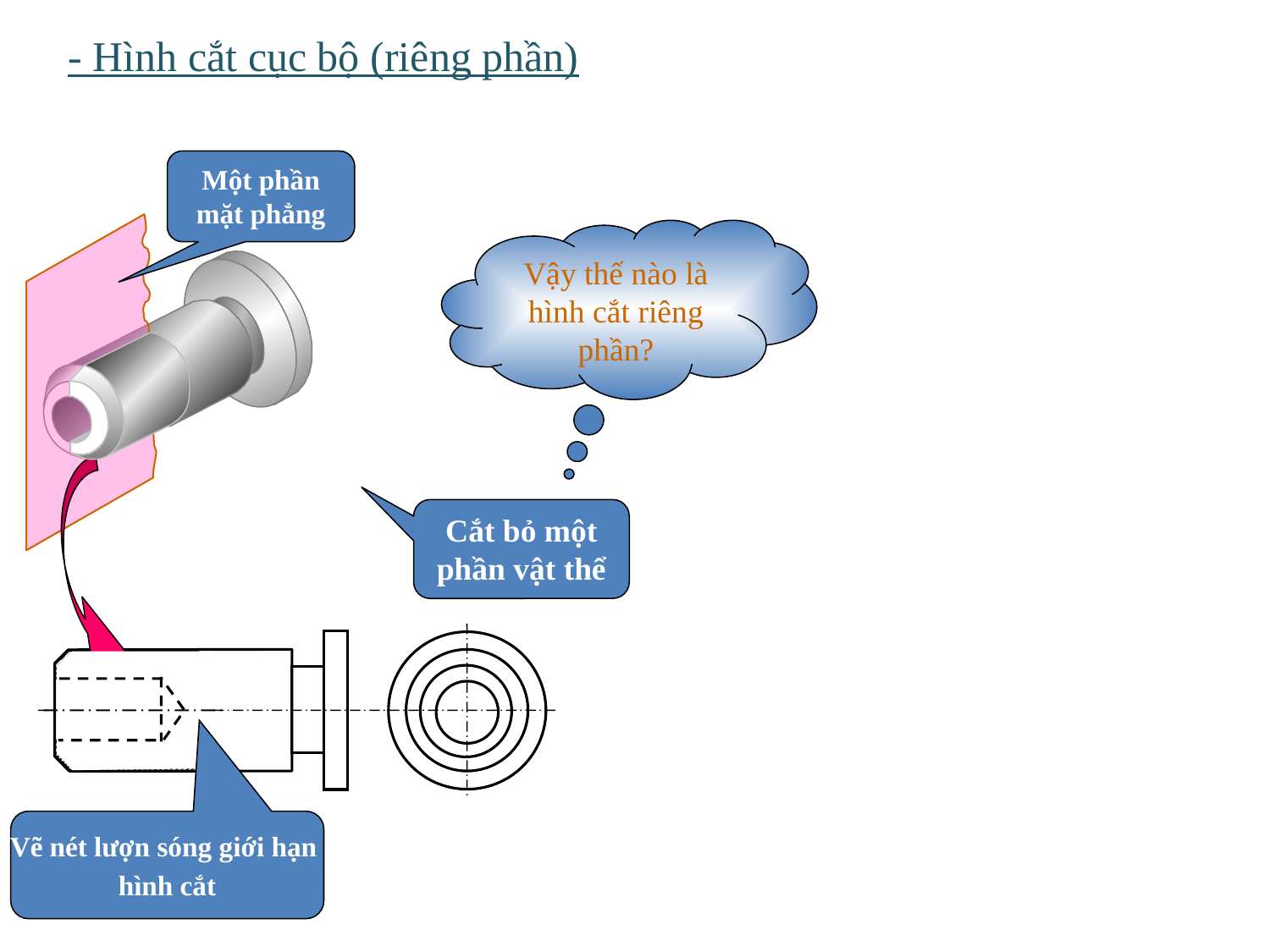

- Hình cắt cục bộ (riêng phần)
Một phần mặt phẳng

Vậy thế nào là hình cắt riêng phần?

Cắt bỏ một phần vật thể

Vẽ nét lượn sóng giới hạn
hình cắt